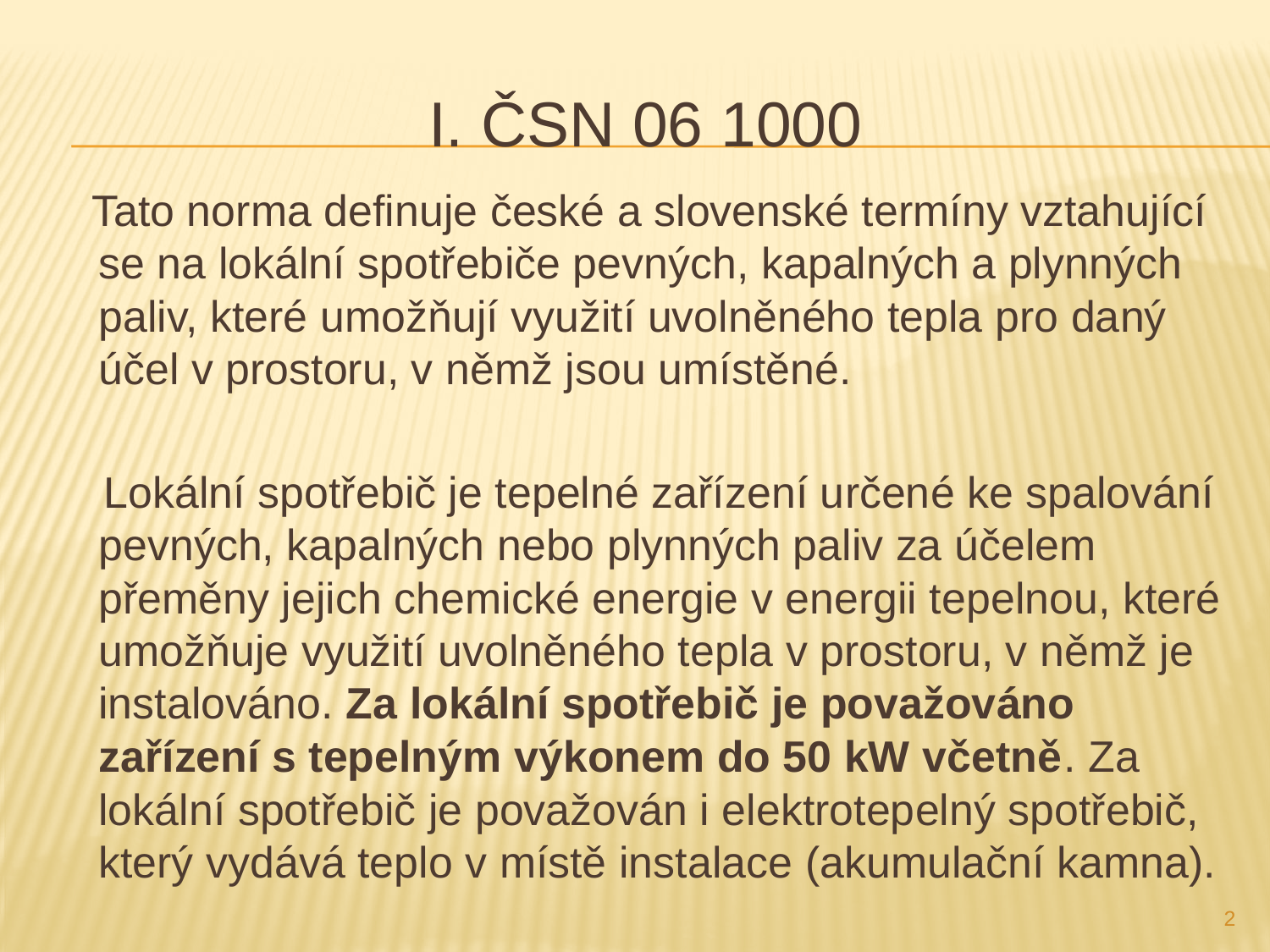

# I. ČSN 06 1000
   Tato norma definuje české a slovenské termíny vztahující se na lokální spotřebiče pevných, kapalných a plynných paliv, které umožňují využití uvolněného tepla pro daný účel v prostoru, v němž jsou umístěné.

    Lokální spotřebič je tepelné zařízení určené ke spalování pevných, kapalných nebo plynných paliv za účelem přeměny jejich chemické energie v energii tepelnou, které umožňuje využití uvolněného tepla v prostoru, v němž je instalováno. Za lokální spotřebič je považováno zařízení s tepelným výkonem do 50 kW včetně. Za lokální spotřebič je považován i elektrotepelný spotřebič, který vydává teplo v místě instalace (akumulační kamna).
2